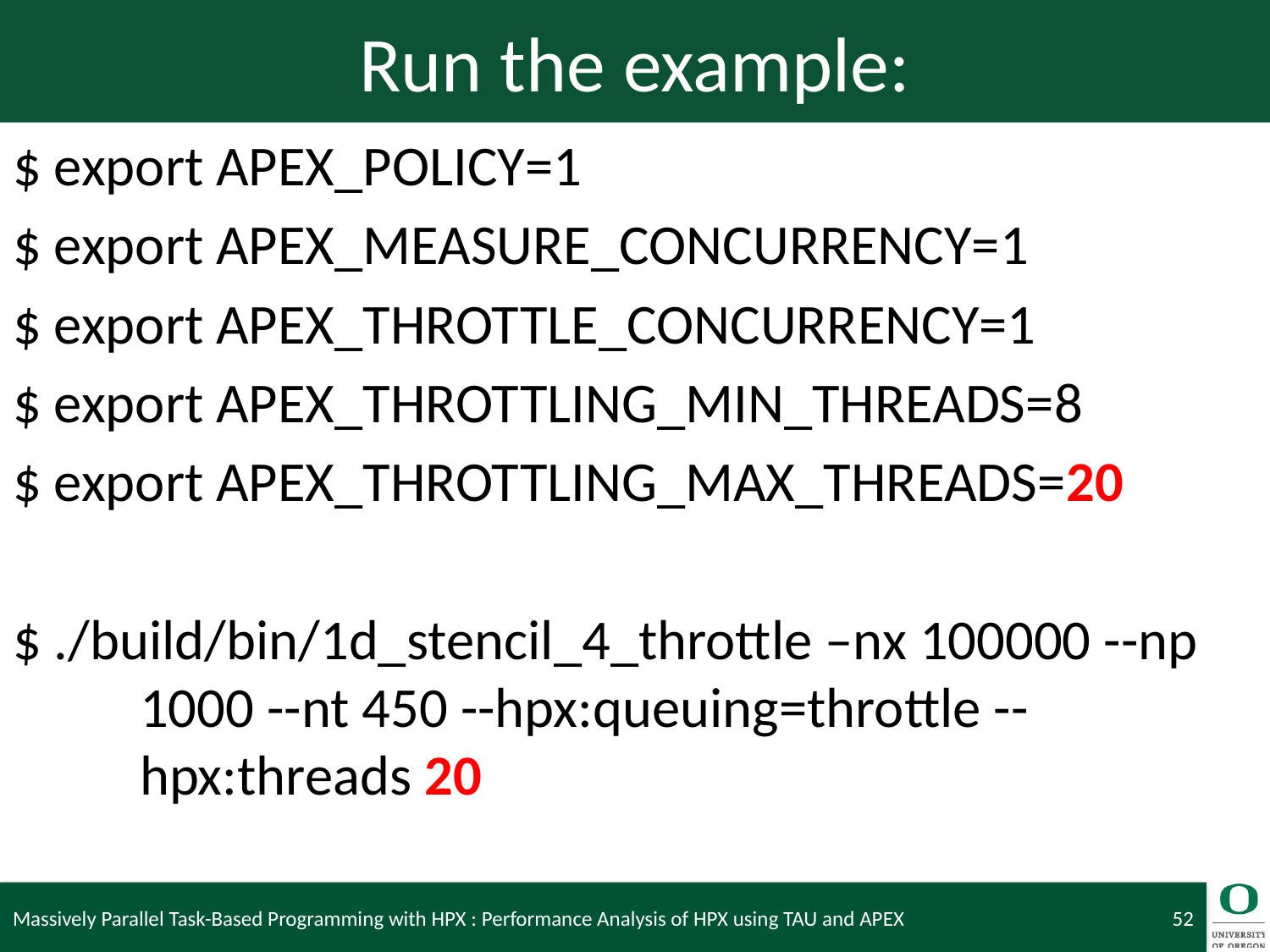

# Run the example:
$ export APEX_POLICY=1
$ export APEX_MEASURE_CONCURRENCY=1
$ export APEX_THROTTLE_CONCURRENCY=1
$ export APEX_THROTTLING_MIN_THREADS=8
$ export APEX_THROTTLING_MAX_THREADS=20

$ ./build/bin/1d_stencil_4_throttle –nx 100000 --np 1000 --nt 450 --hpx:queuing=throttle --hpx:threads 20
Massively Parallel Task-Based Programming with HPX : Performance Analysis of HPX using TAU and APEX
52